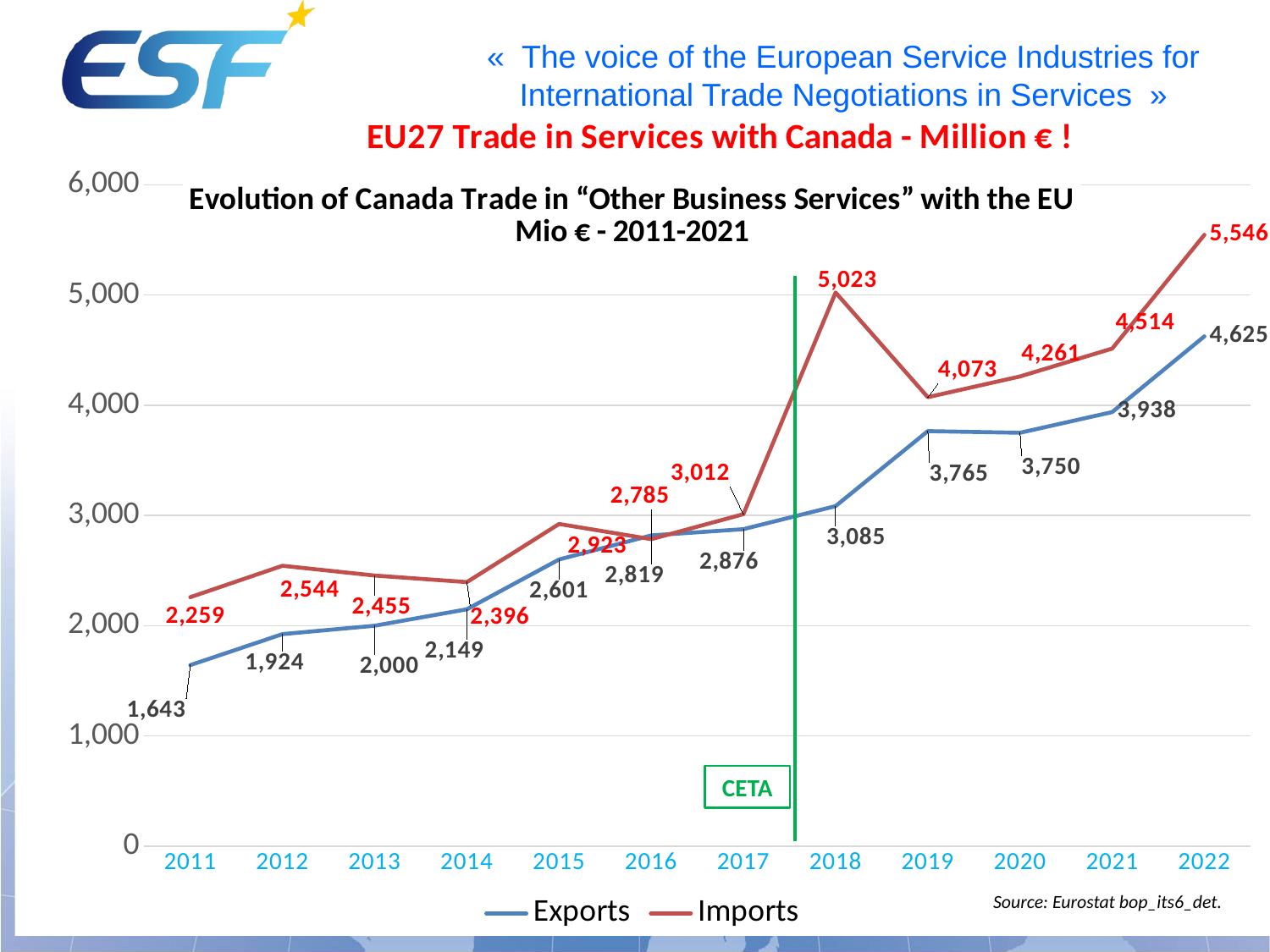

### Chart: Evolution of Canada Trade in “Other Business Services” with the EU
Mio € - 2011-2021

| Category | Exports | Imports |
|---|---|---|
| 2011 | 1643.0 | 2259.0 |
| 2012 | 1924.0 | 2544.0 |
| 2013 | 2000.0 | 2455.0 |
| 2014 | 2149.0 | 2396.0 |
| 2015 | 2601.0 | 2923.0 |
| 2016 | 2819.0 | 2785.0 |
| 2017 | 2876.0 | 3012.0 |
| 2018 | 3085.0 | 5023.0 |
| 2019 | 3765.0 | 4073.0 |
| 2020 | 3750.0 | 4261.0 |
| 2021 | 3938.0 | 4514.0 |
| 2022 | 4625.0 | 5546.0 |
CETA
Source: Eurostat bop_its6_det.